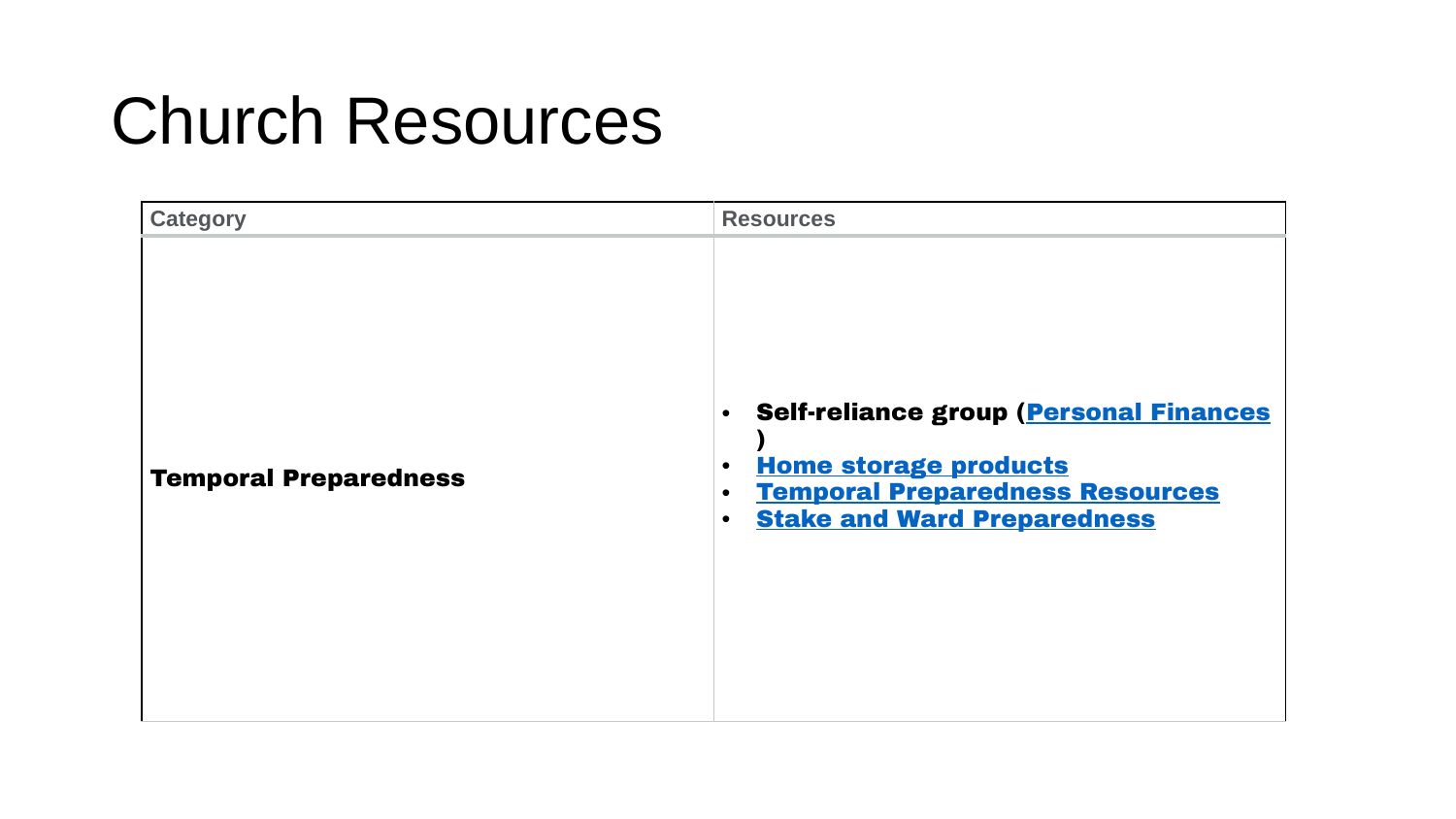

# Church Resources
| Category | Resources |
| --- | --- |
| Temporal Preparedness | Self-reliance group (Personal Finances) Home storage products Temporal Preparedness Resources Stake and Ward Preparedness |